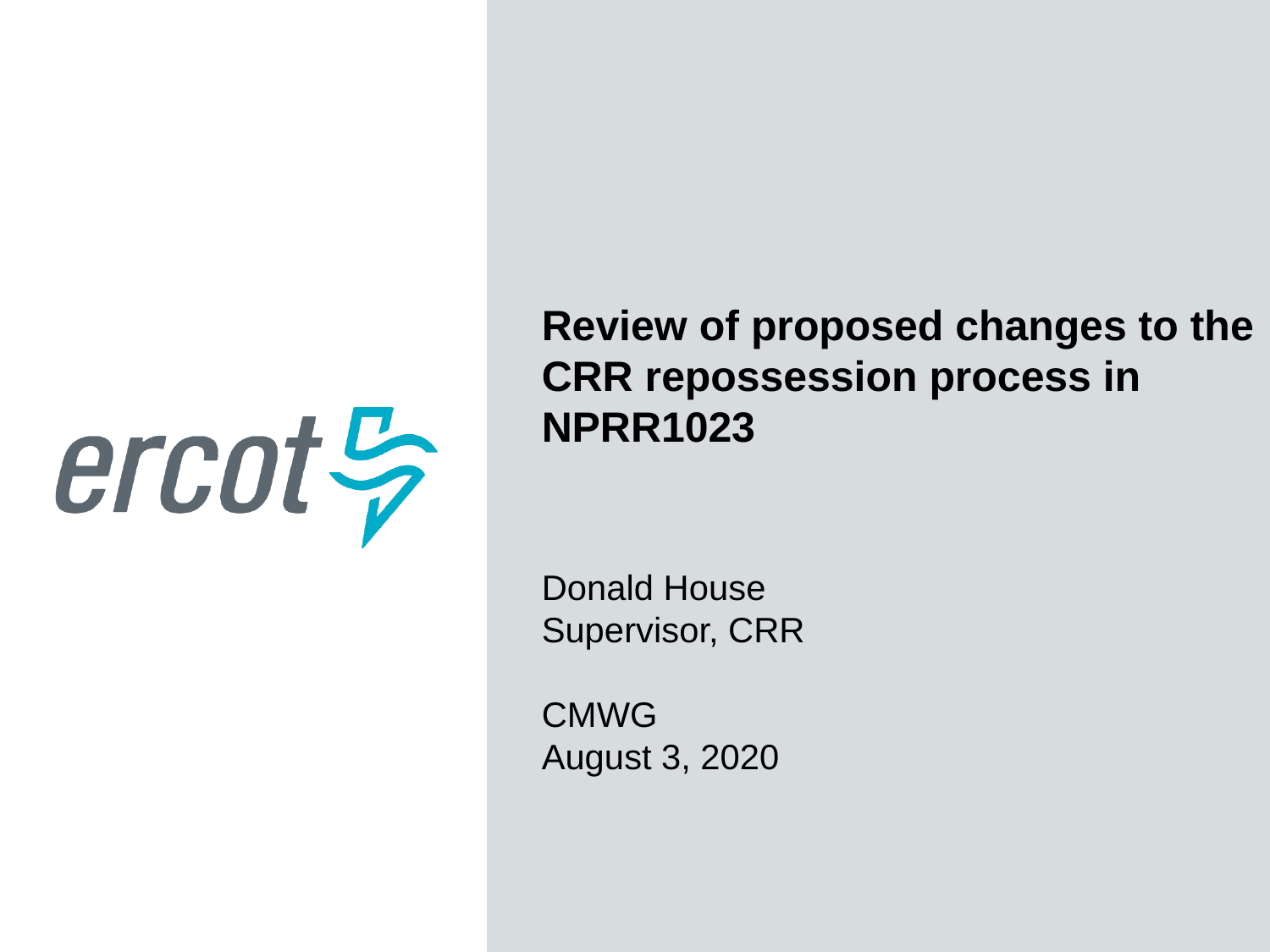

Review of proposed changes to the CRR repossession process in NPRR1023

Donald House
Supervisor, CRR

CMWG
August 3, 2020